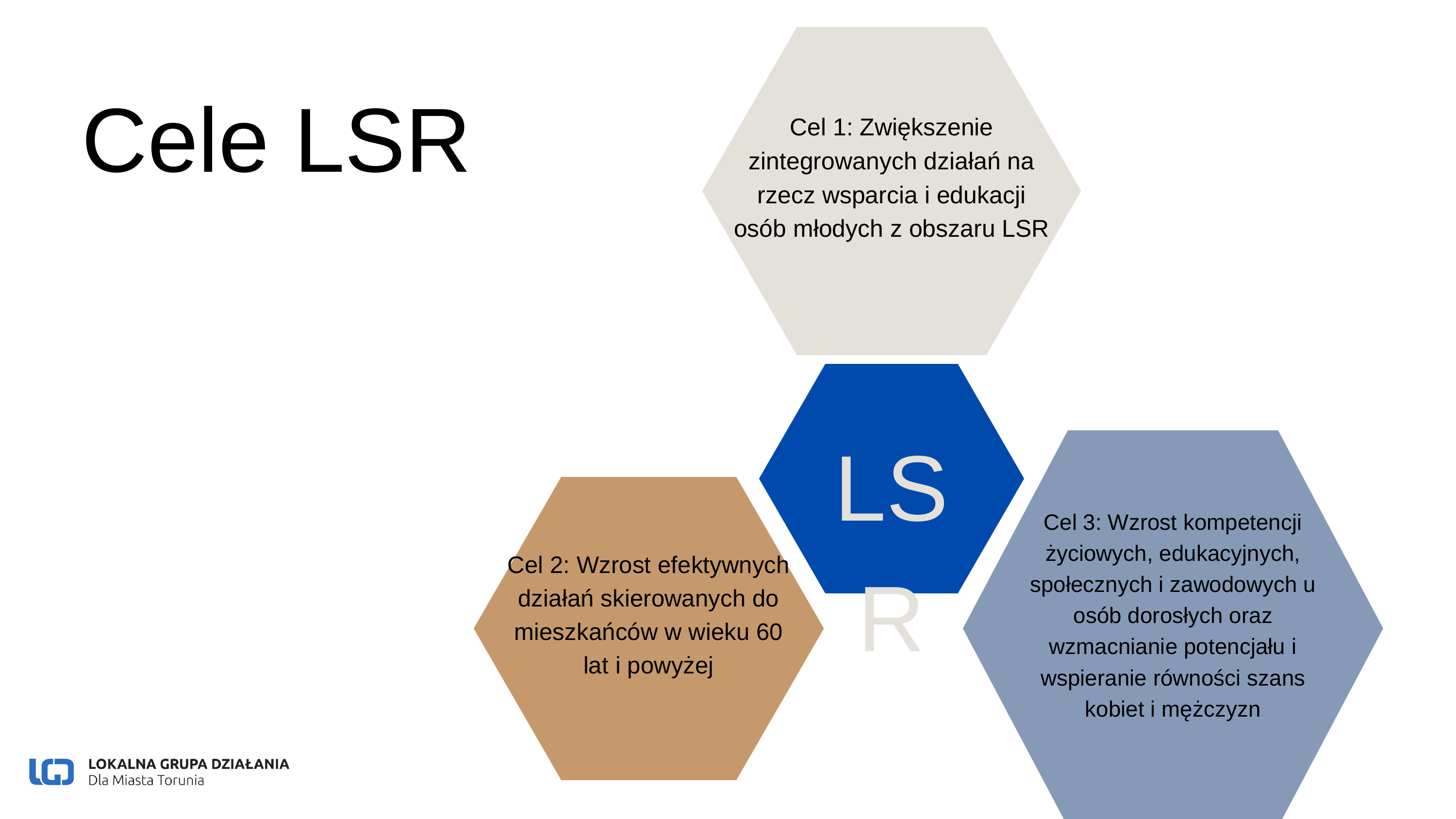

Cel 1: Zwiększenie zintegrowanych działań na rzecz wsparcia i edukacji osób młodych z obszaru LSR
Cele LSR

LSR

Cel 2: Wzrost efektywnych działań skierowanych do mieszkańców w wieku 60 lat i powyżej
Cel 3: Wzrost kompetencji życiowych, edukacyjnych, społecznych i zawodowych u osób dorosłych oraz wzmacnianie potencjału i wspieranie równości szans kobiet i mężczyzn